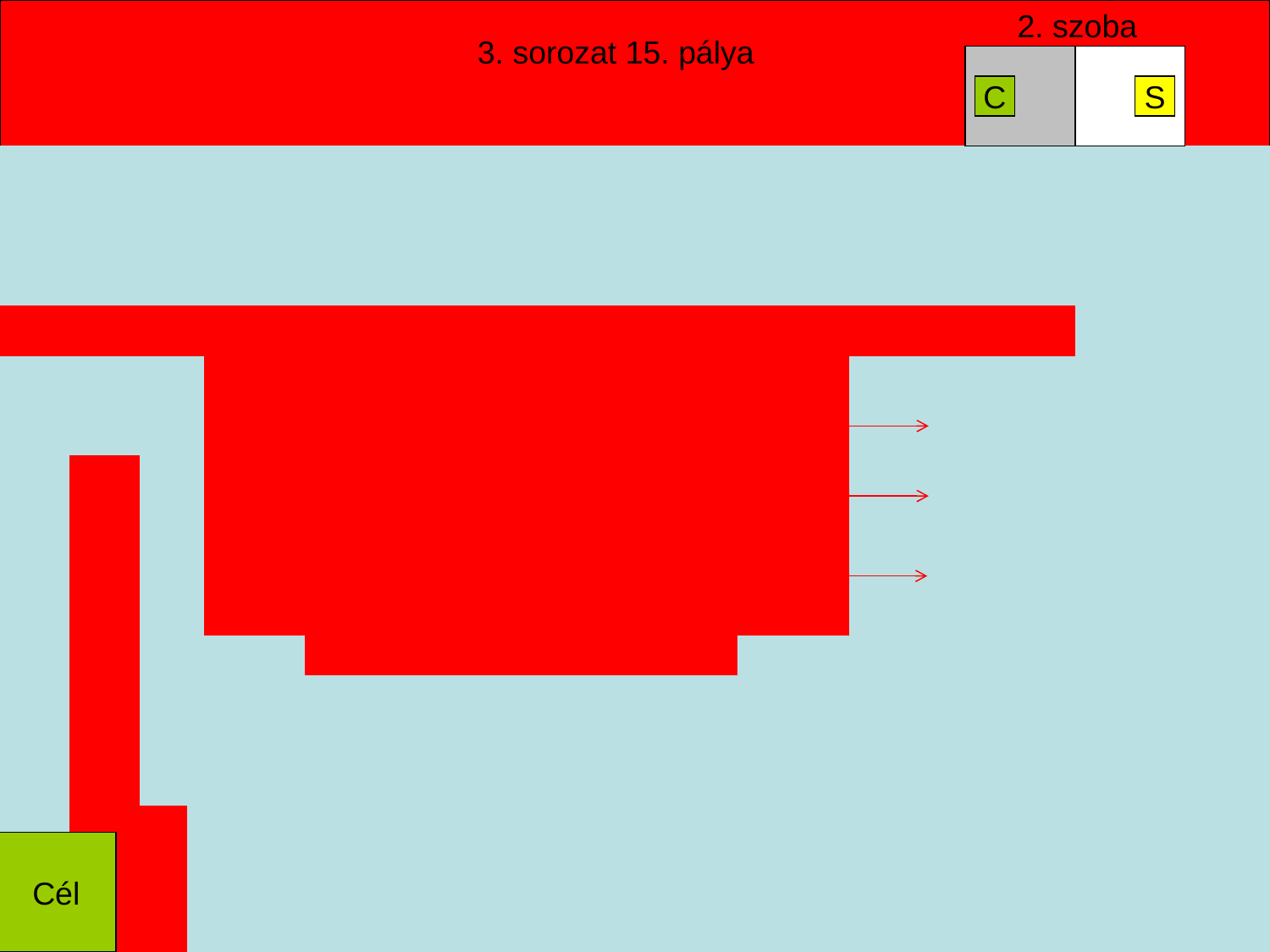

2. szoba

3. sorozat 15. pálya
#

C
S

Cél